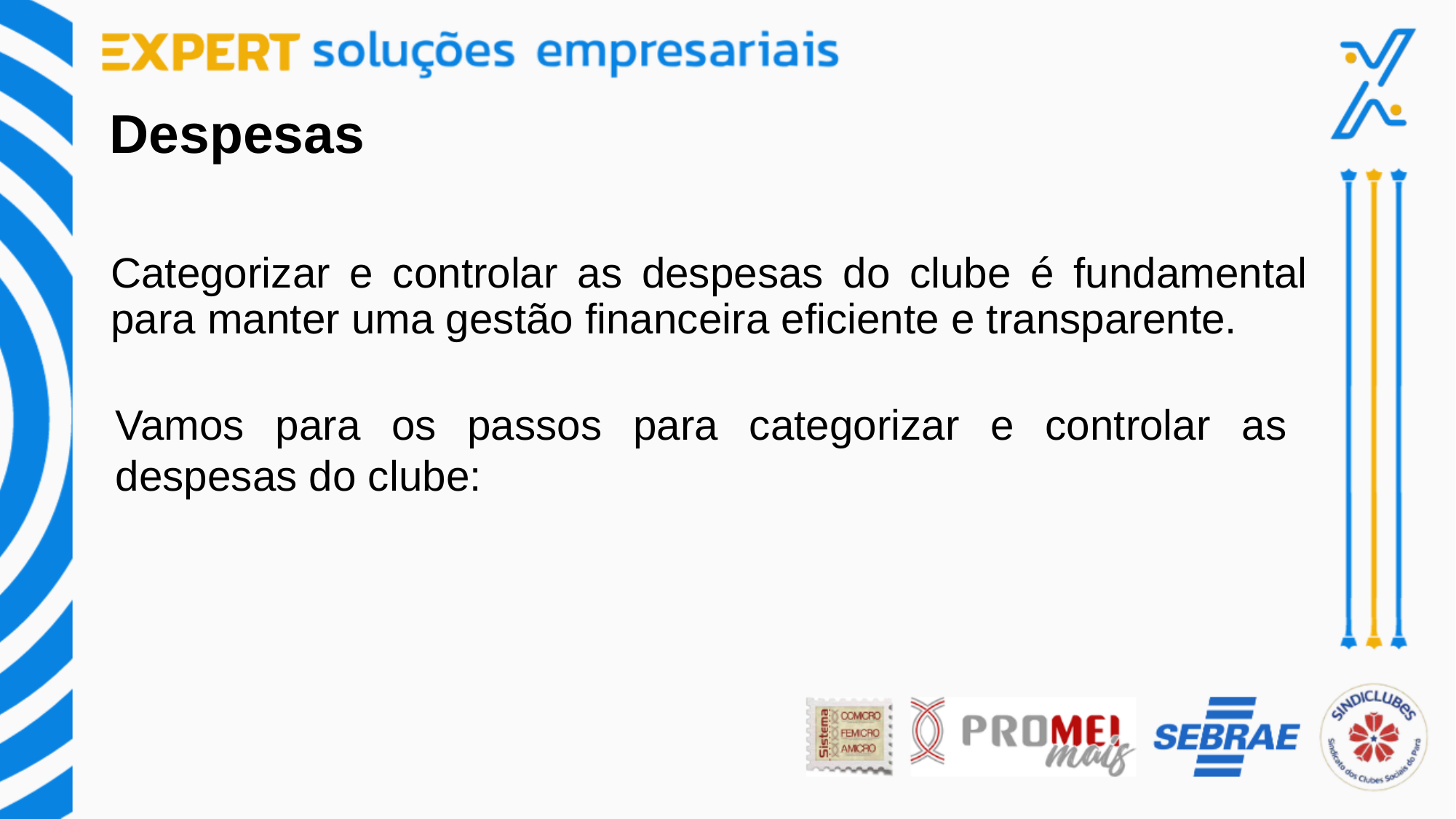

# Despesas
Categorizar e controlar as despesas do clube é fundamental para manter uma gestão financeira eficiente e transparente.

Vamos para os passos para categorizar e controlar as despesas do clube: